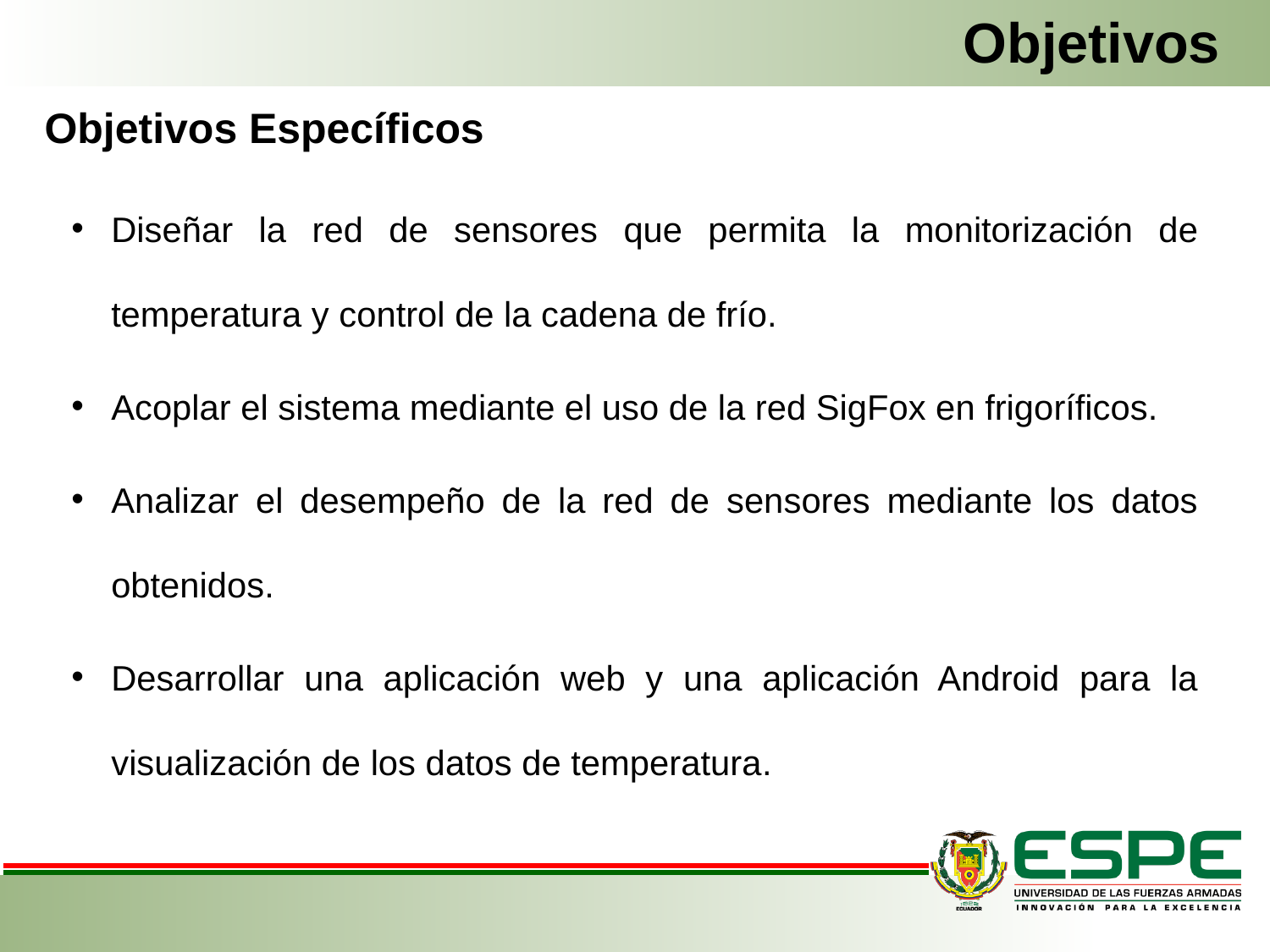

# Objetivos
Objetivos Específicos
Diseñar la red de sensores que permita la monitorización de temperatura y control de la cadena de frío.
Acoplar el sistema mediante el uso de la red SigFox en frigoríficos.
Analizar el desempeño de la red de sensores mediante los datos obtenidos.
Desarrollar una aplicación web y una aplicación Android para la visualización de los datos de temperatura.